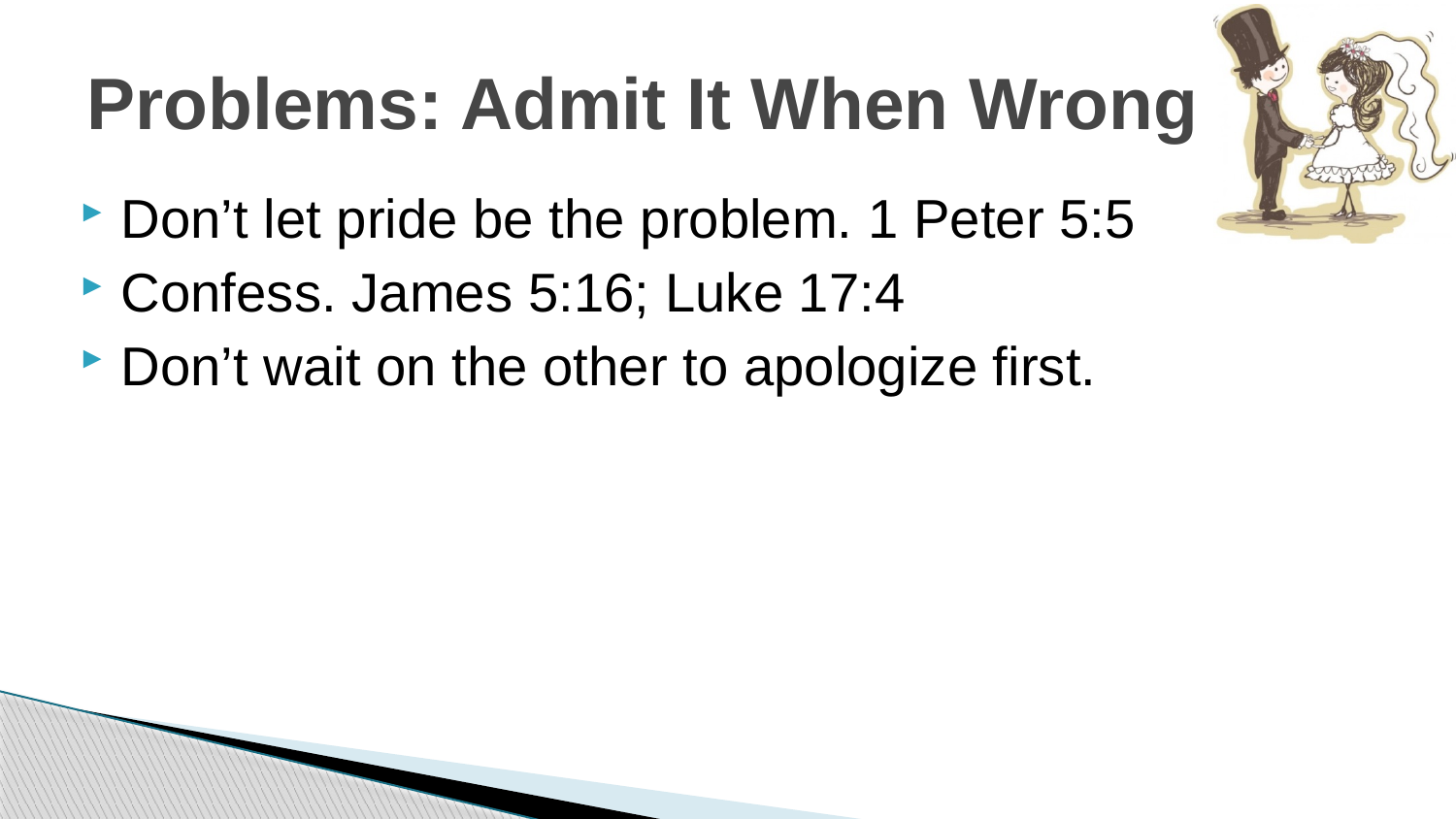

# Problems: Admit It When Wrong
Don’t let pride be the problem. 1 Peter 5:5
Confess. James 5:16; Luke 17:4
Don’t wait on the other to apologize first.